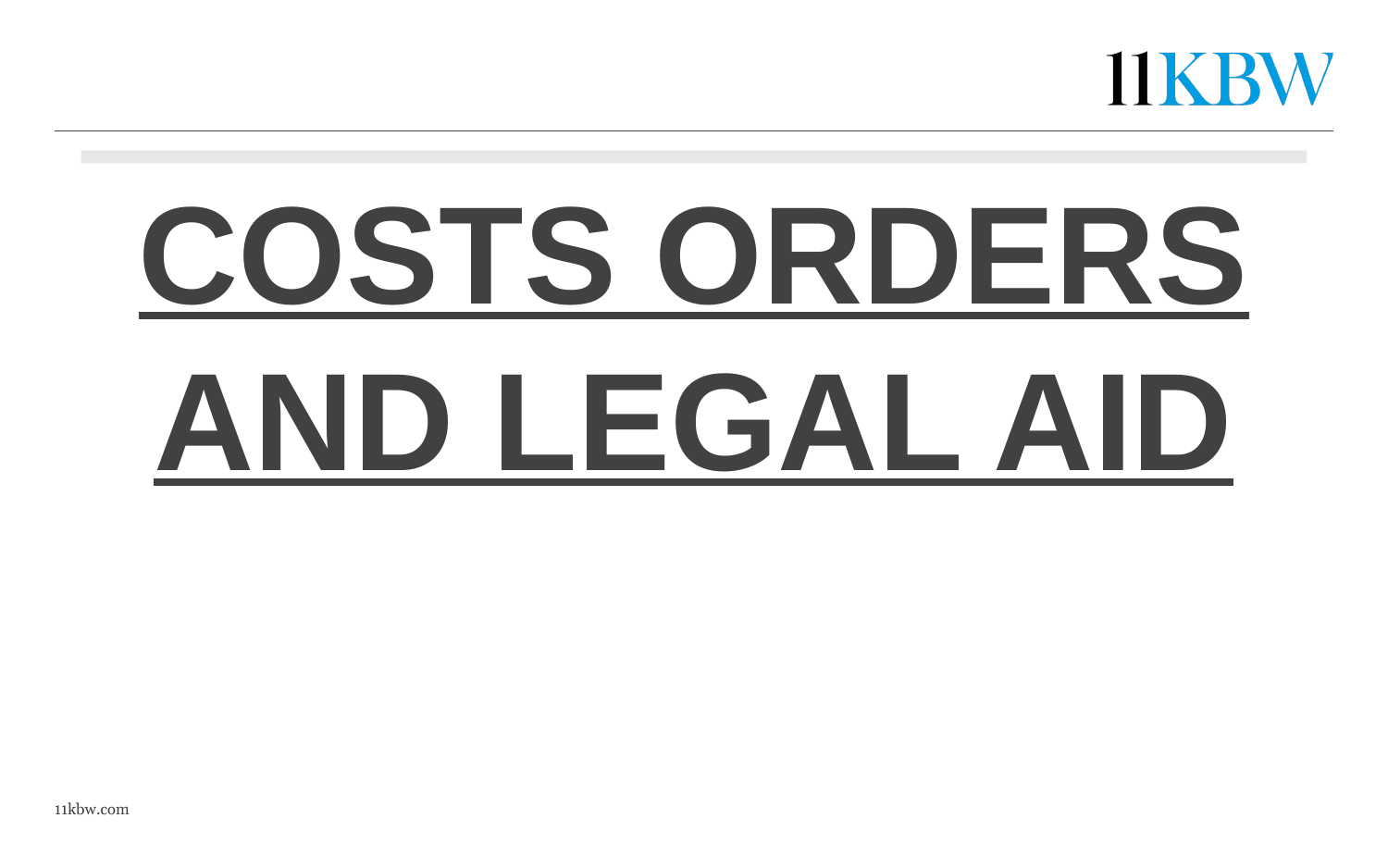

44
#

COSTS ORDERS AND LEGAL AID
11kbw.com